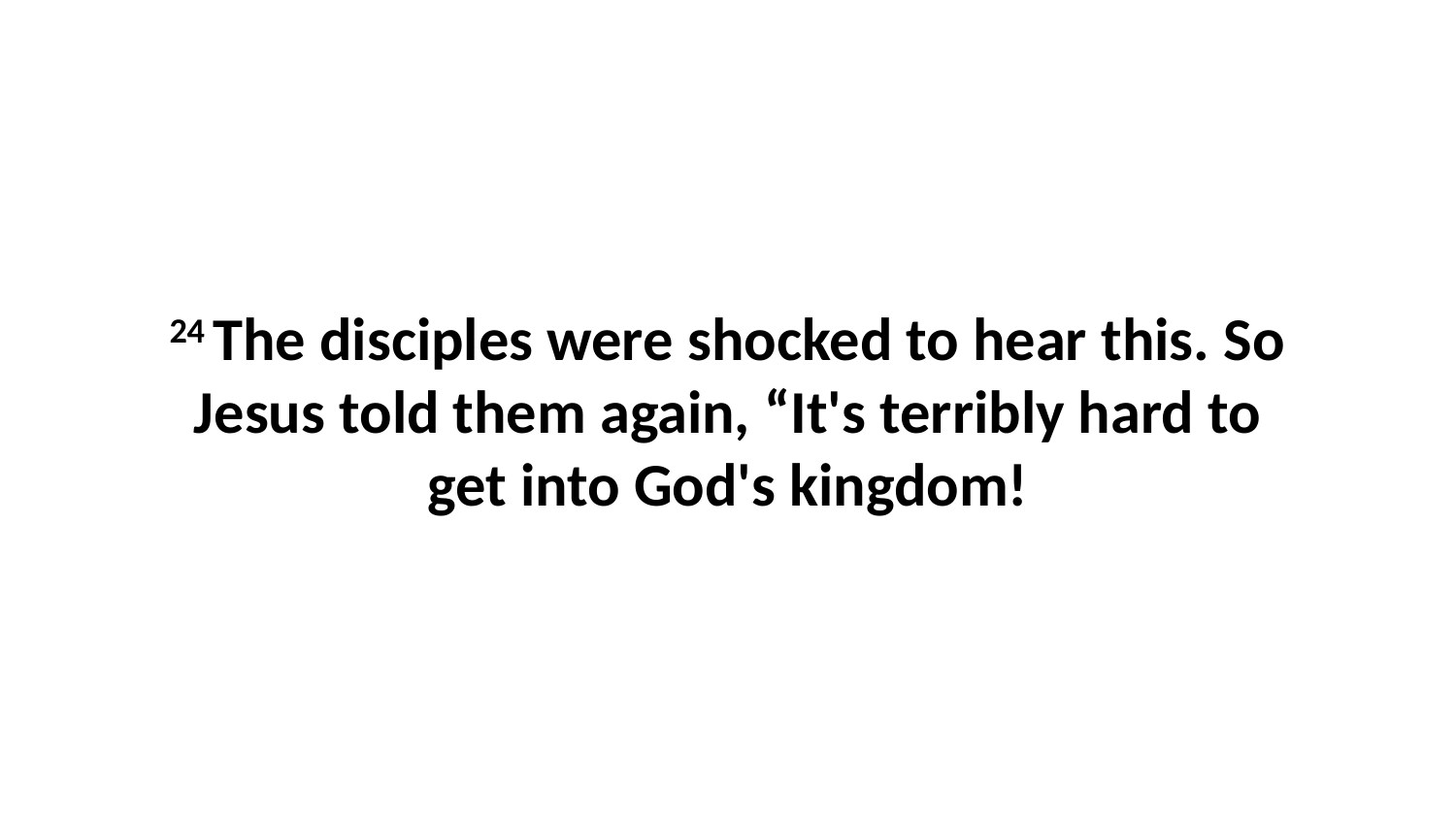

24 The disciples were shocked to hear this. So Jesus told them again, “It's terribly hard to get into God's kingdom!